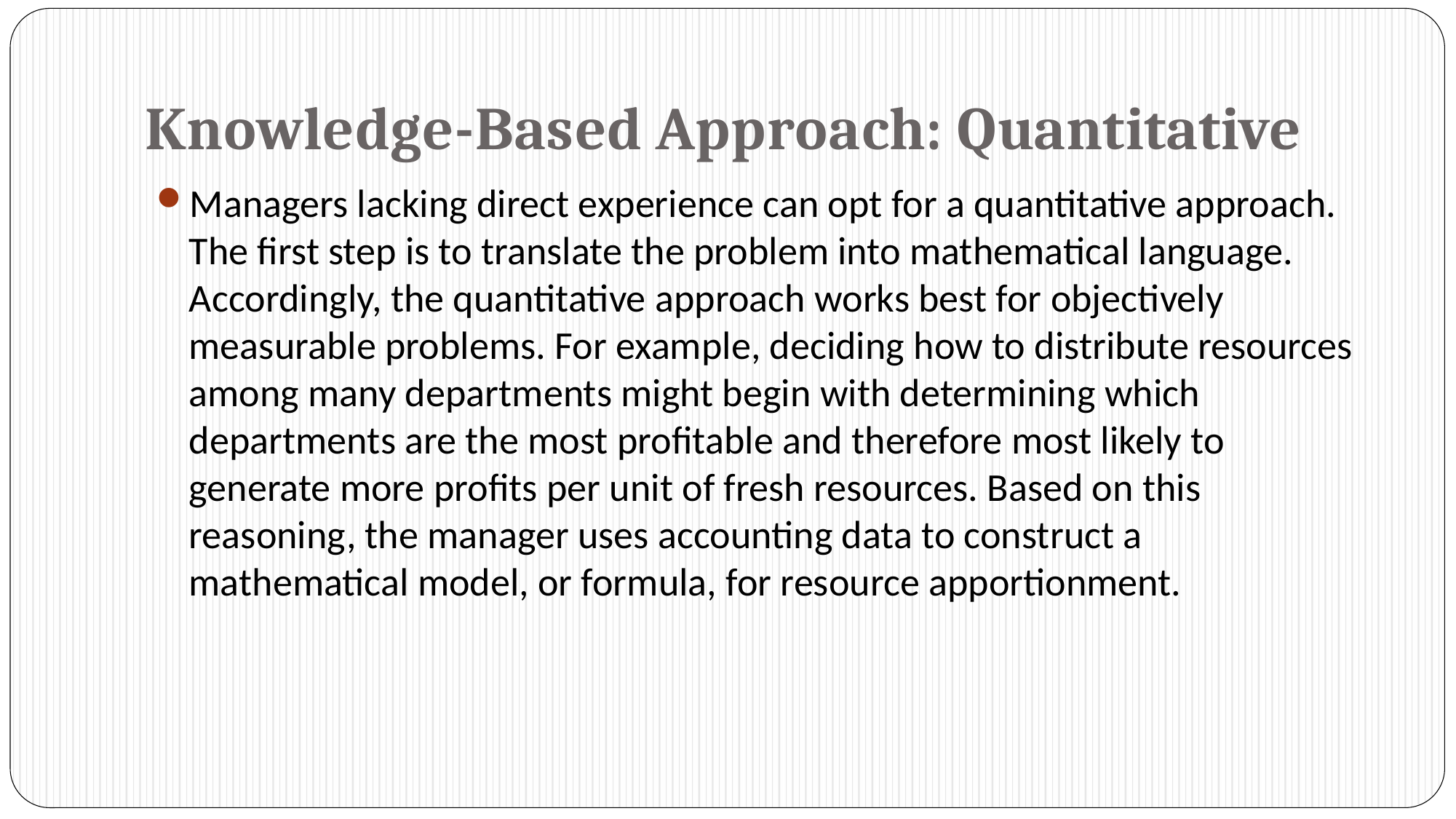

# Knowledge-Based Approach: Quantitative
Managers lacking direct experience can opt for a quantitative approach. The first step is to translate the problem into mathematical language. Accordingly, the quantitative approach works best for objectively measurable problems. For example, deciding how to distribute resources among many departments might begin with determining which departments are the most profitable and therefore most likely to generate more profits per unit of fresh resources. Based on this reasoning, the manager uses accounting data to construct a mathematical model, or formula, for resource apportionment.